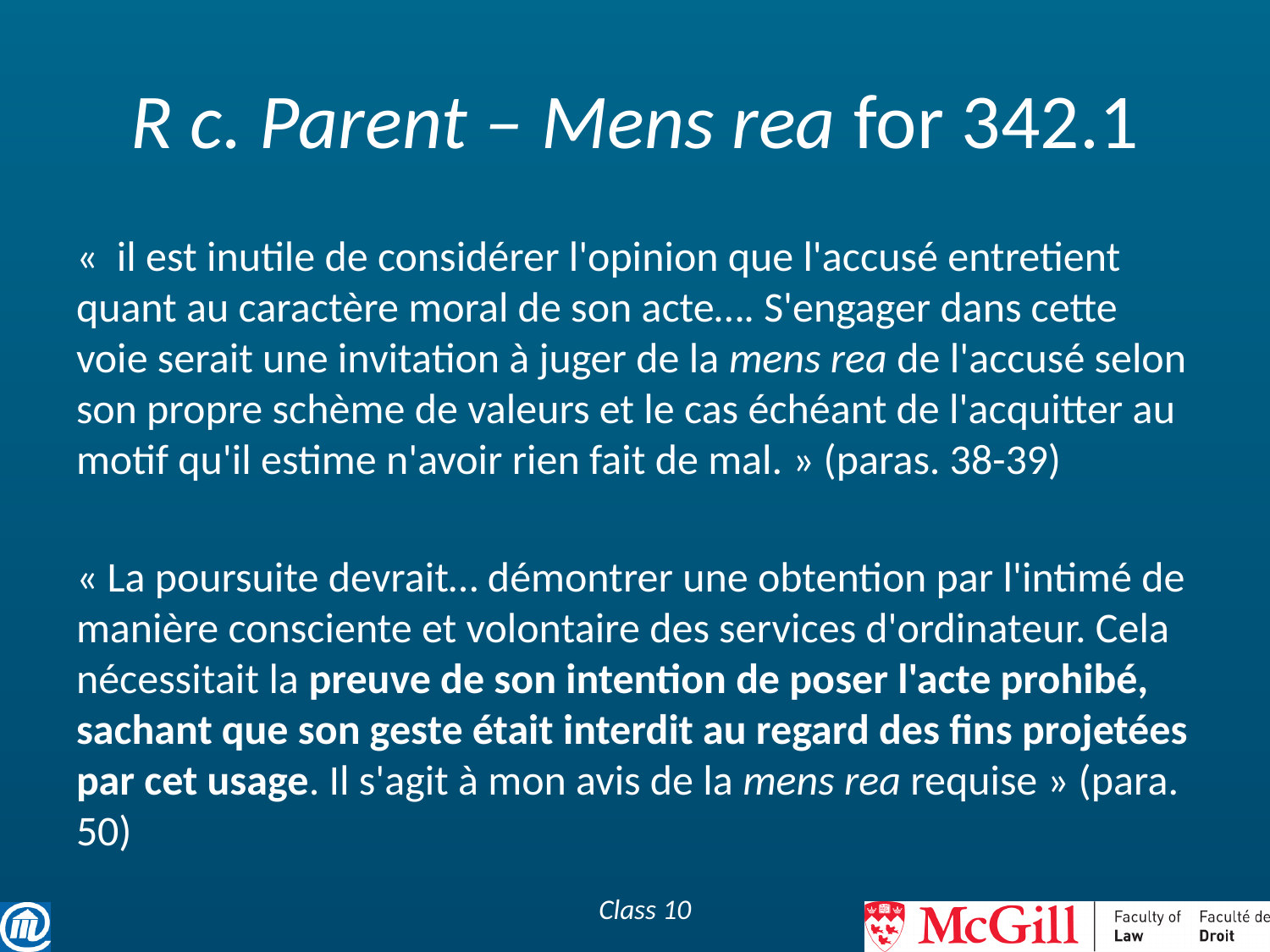

# R c. Parent – Mens rea for 342.1
«  il est inutile de considérer l'opinion que l'accusé entretient quant au caractère moral de son acte…. S'engager dans cette voie serait une invitation à juger de la mens rea de l'accusé selon son propre schème de valeurs et le cas échéant de l'acquitter au motif qu'il estime n'avoir rien fait de mal. » (paras. 38-39)

« La poursuite devrait… démontrer une obtention par l'intimé de manière consciente et volontaire des services d'ordinateur. Cela nécessitait la preuve de son intention de poser l'acte prohibé, sachant que son geste était interdit au regard des fins projetées par cet usage. Il s'agit à mon avis de la mens rea requise » (para. 50)

Class 10